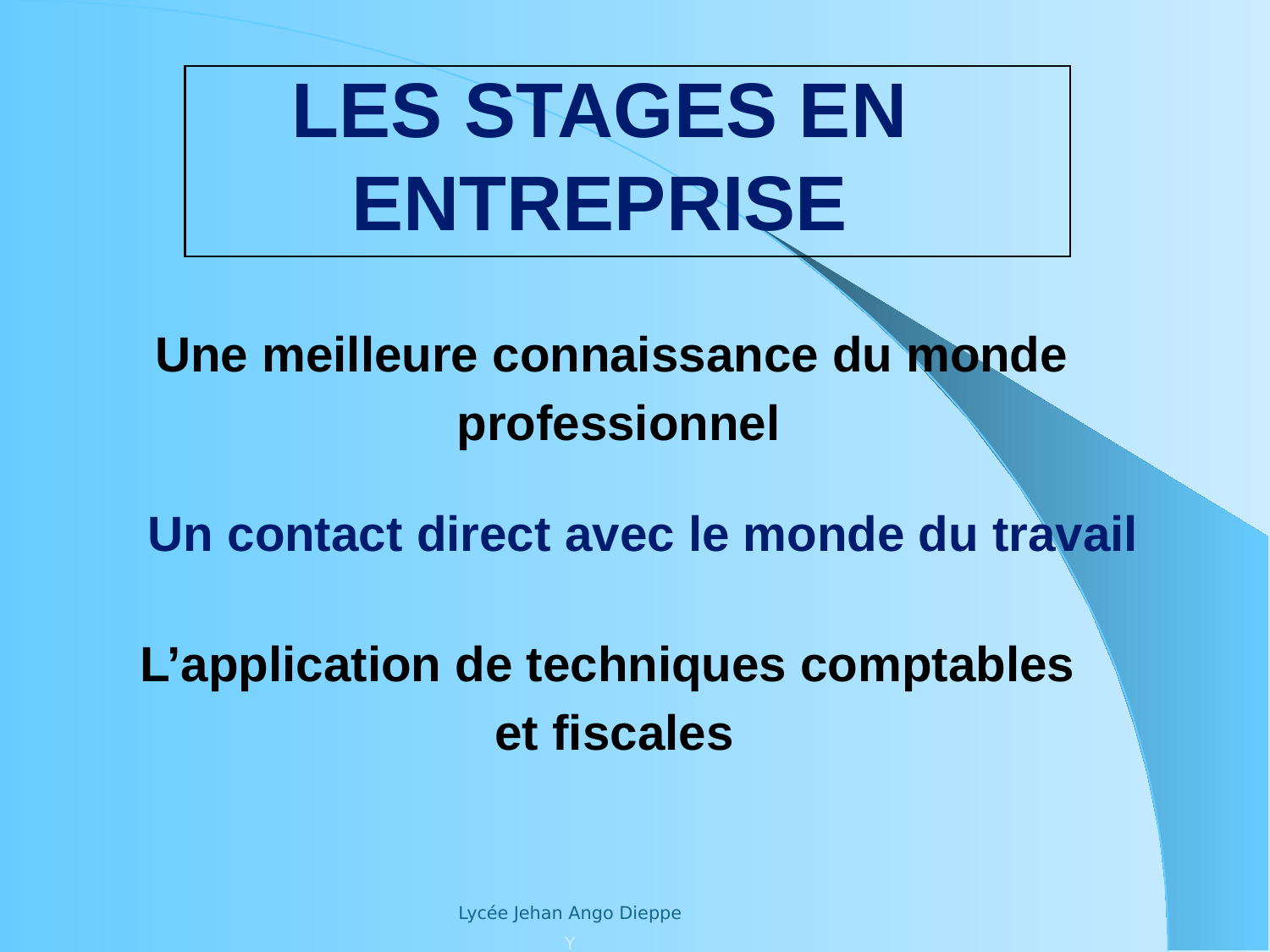

LES STAGES EN ENTREPRISE

Une meilleure connaissance du monde
 professionnel
Un contact direct avec le monde du travail
L’application de techniques comptables
et fiscales
Lycée Jehan Ango Dieppe
Y